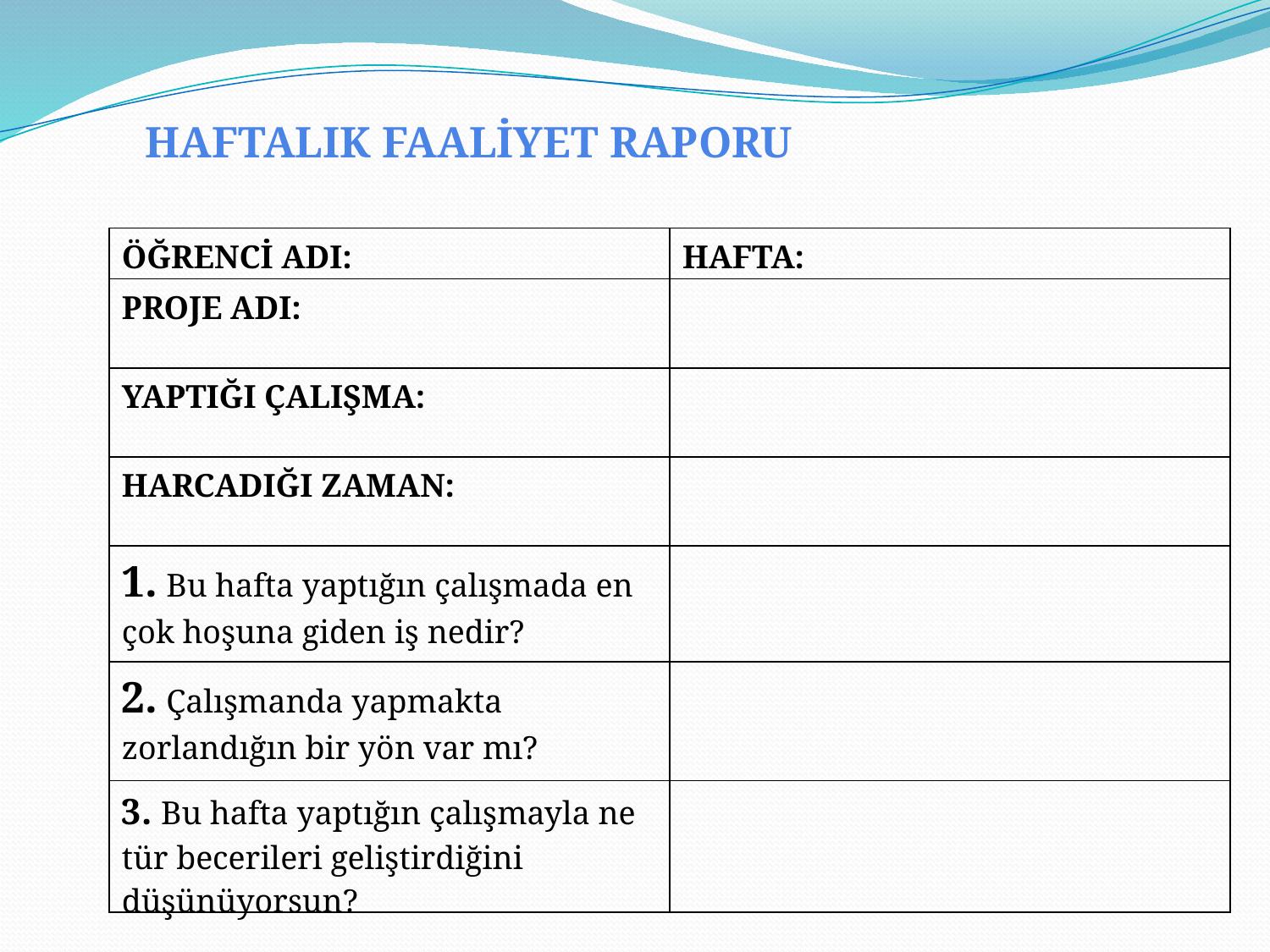

HAFTALIK FAALİYET RAPORU

| ÖĞRENCİ ADI: | HAFTA: |
| --- | --- |
| PROJE ADI: |  |
| YAPTIĞI ÇALIŞMA: |  |
| HARCADIĞI ZAMAN: |  |
| 1. Bu hafta yaptığın çalışmada en çok hoşuna giden iş nedir? |  |
| 2. Çalışmanda yapmakta zorlandığın bir yön var mı? |  |
| 3. Bu hafta yaptığın çalışmayla ne tür becerileri geliştirdiğini düşünüyorsun? |  |